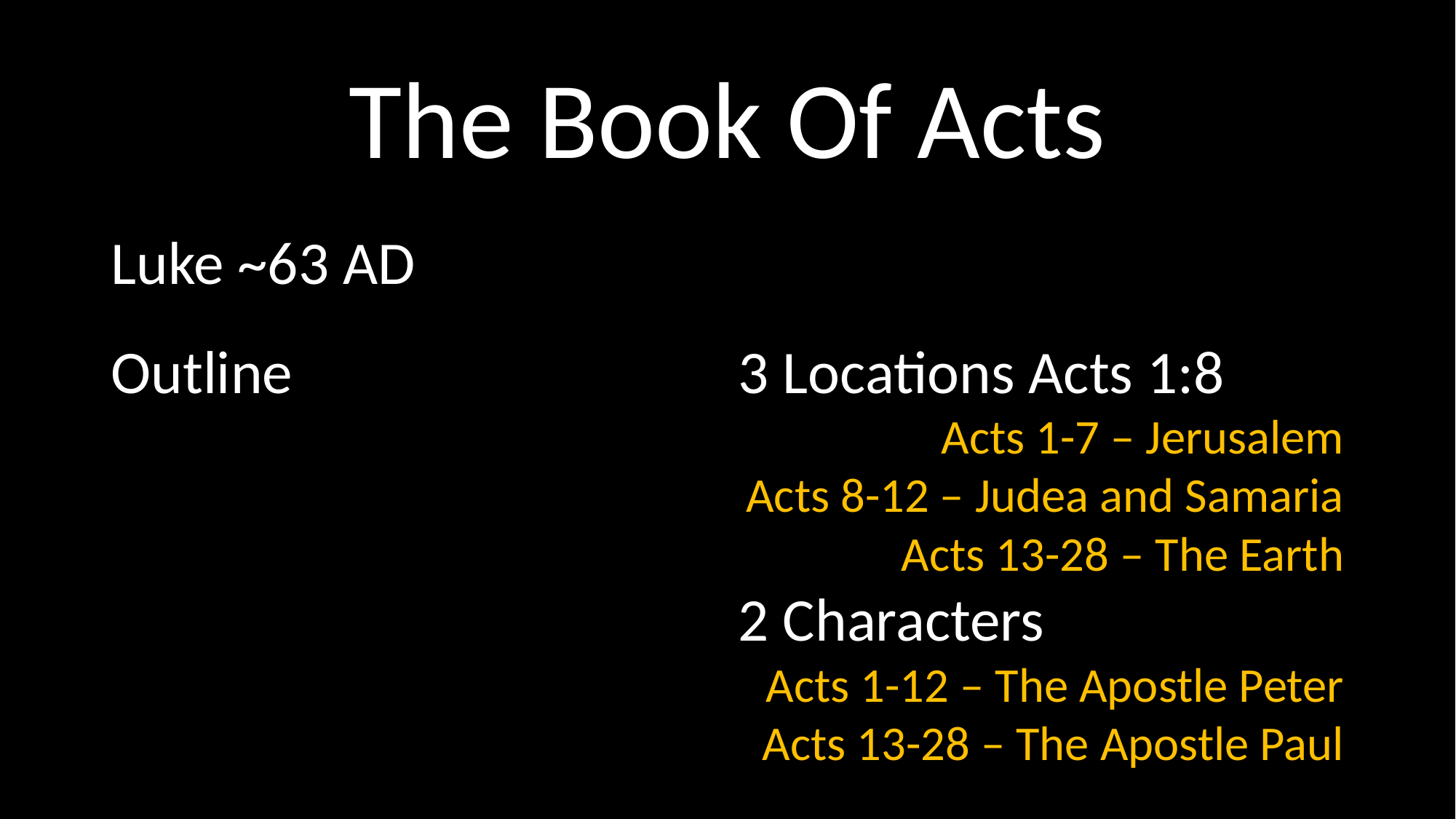

# The Book Of Acts
Luke ~63 AD
Outline
3 Locations Acts 1:8
Acts 1-7 – Jerusalem
Acts 8-12 – Judea and Samaria
Acts 13-28 – The Earth
2 Characters
Acts 1-12 – The Apostle Peter
Acts 13-28 – The Apostle Paul